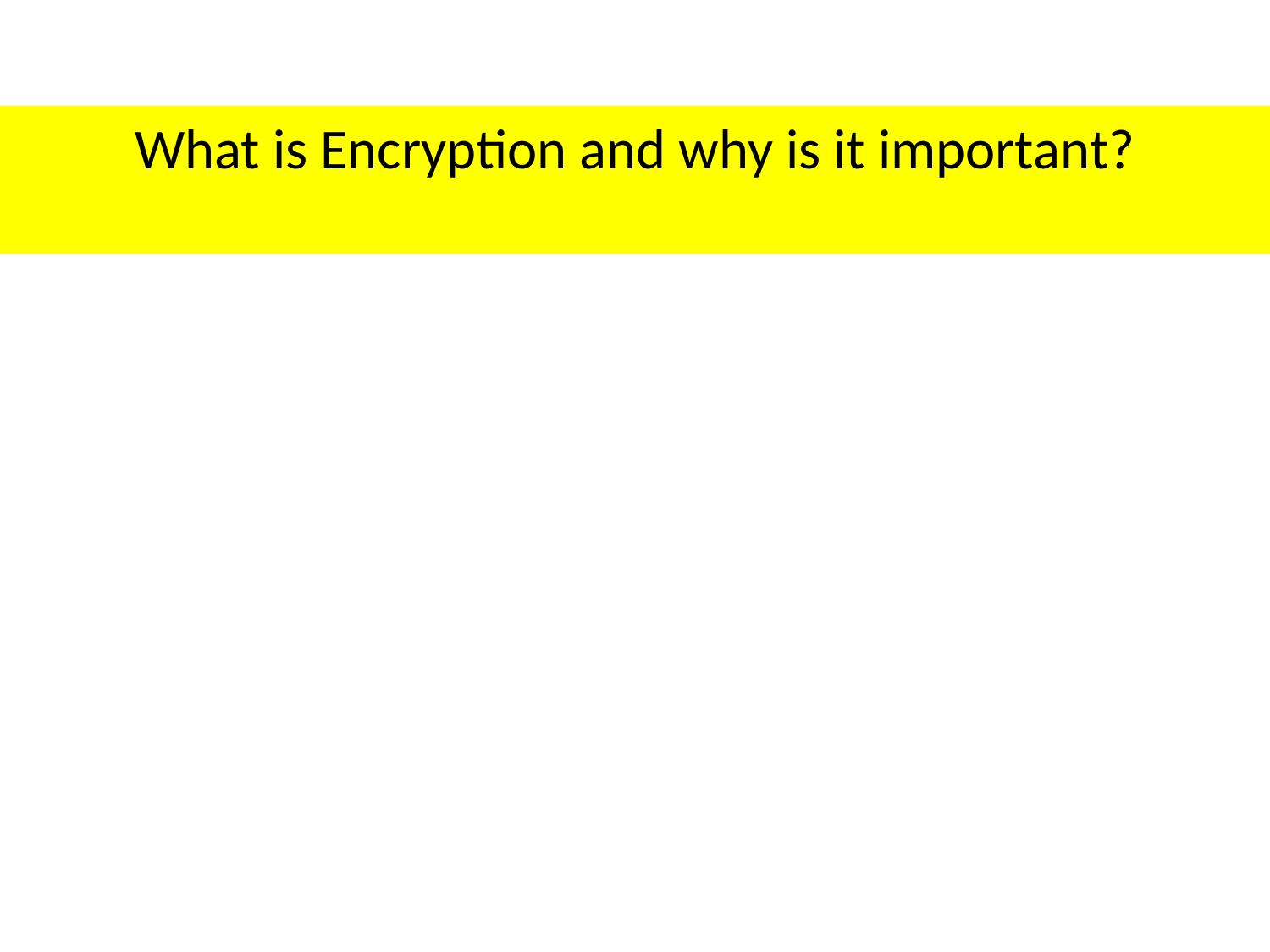

What is Encryption and why is it important?